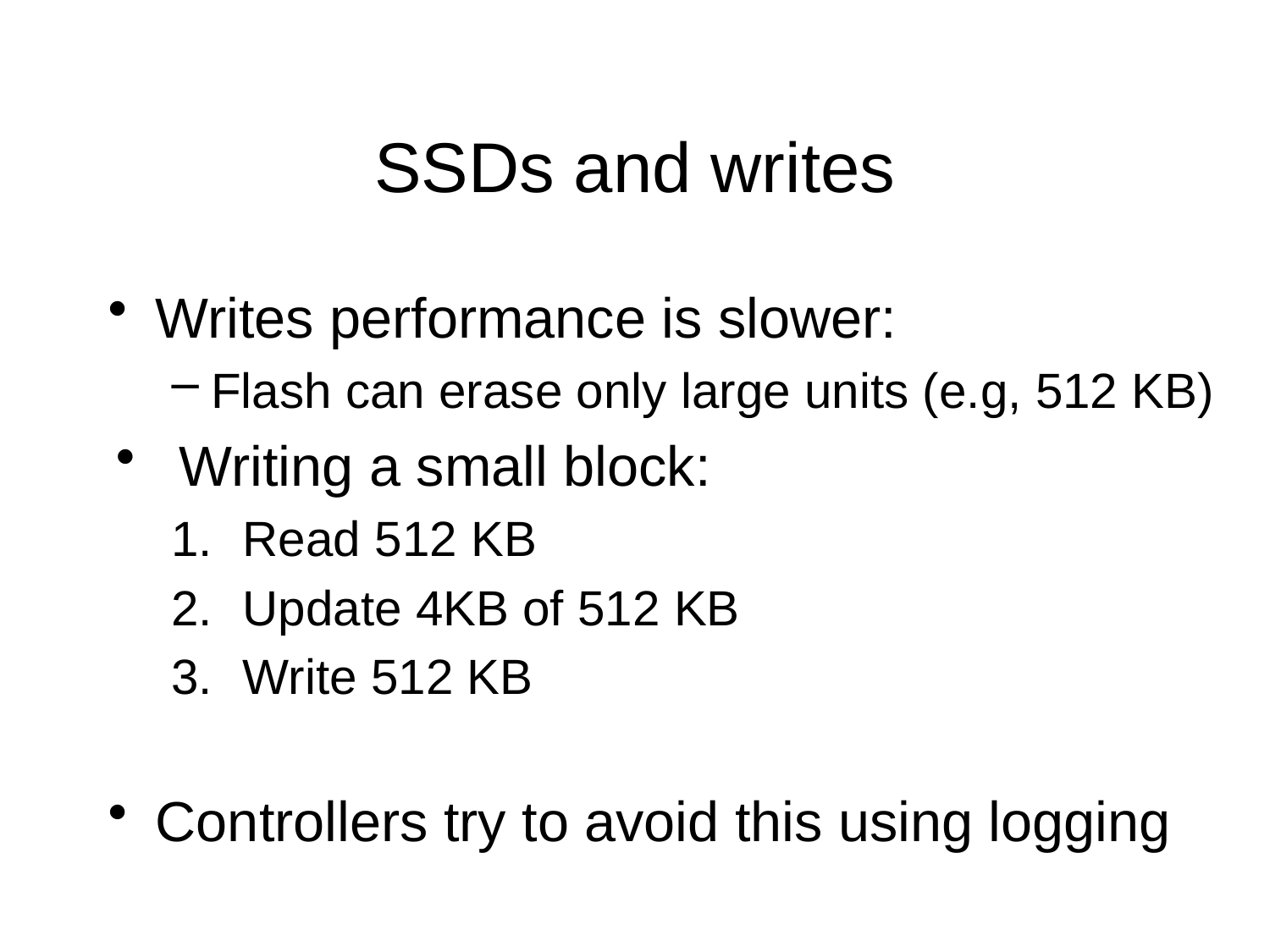

# SSDs and writes
Writes performance is slower:
Flash can erase only large units (e.g, 512 KB)
Writing a small block:
Read 512 KB
Update 4KB of 512 KB
Write 512 KB

Controllers try to avoid this using logging